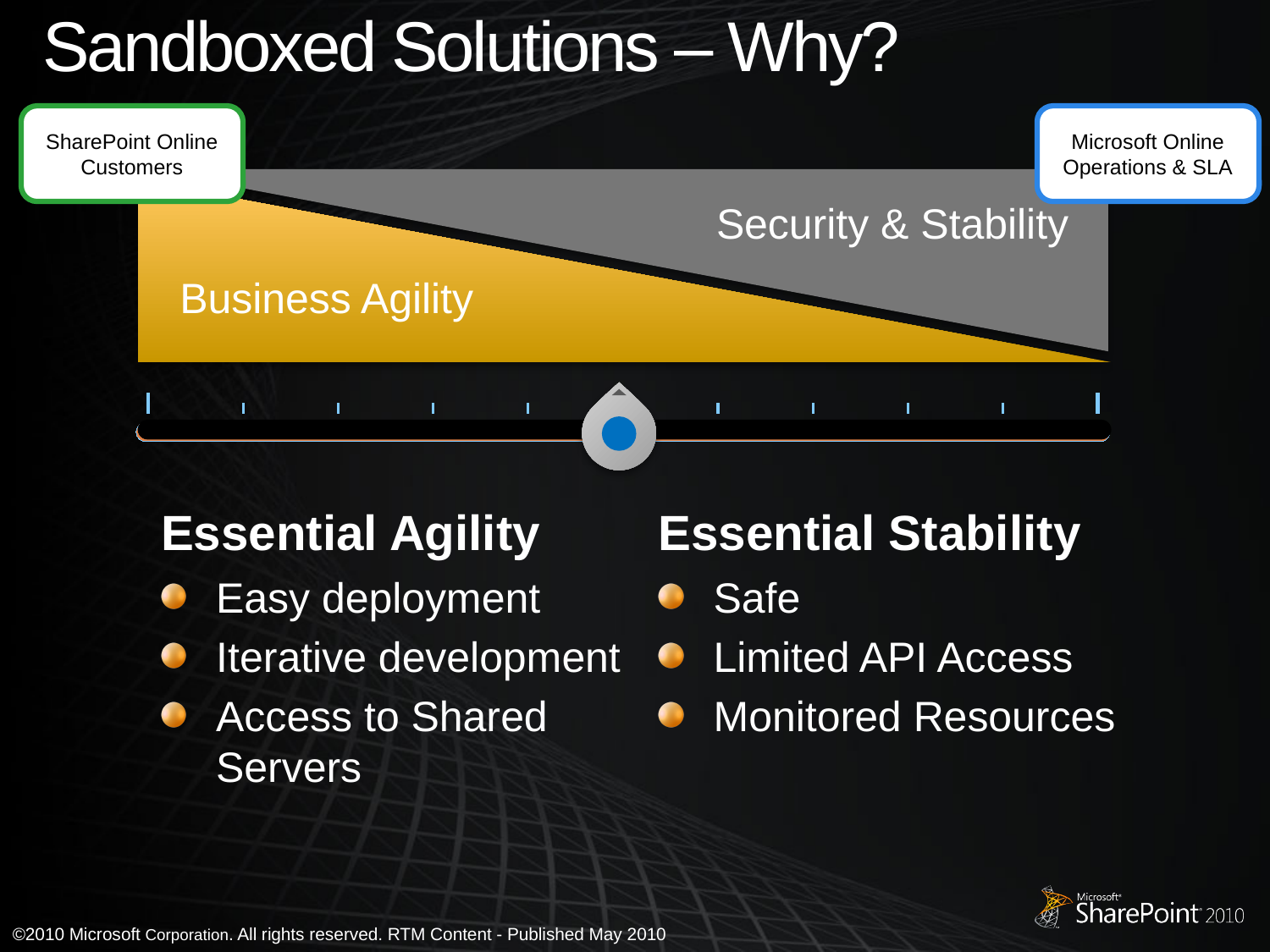

# Sandboxed Solutions – Why?
SharePoint Online Customers
Microsoft Online Operations & SLA

Security & Stability
Business Agility

Essential Agility
Essential Stability
Easy deployment
Iterative development
Access to Shared Servers
Safe
Limited API Access
Monitored Resources